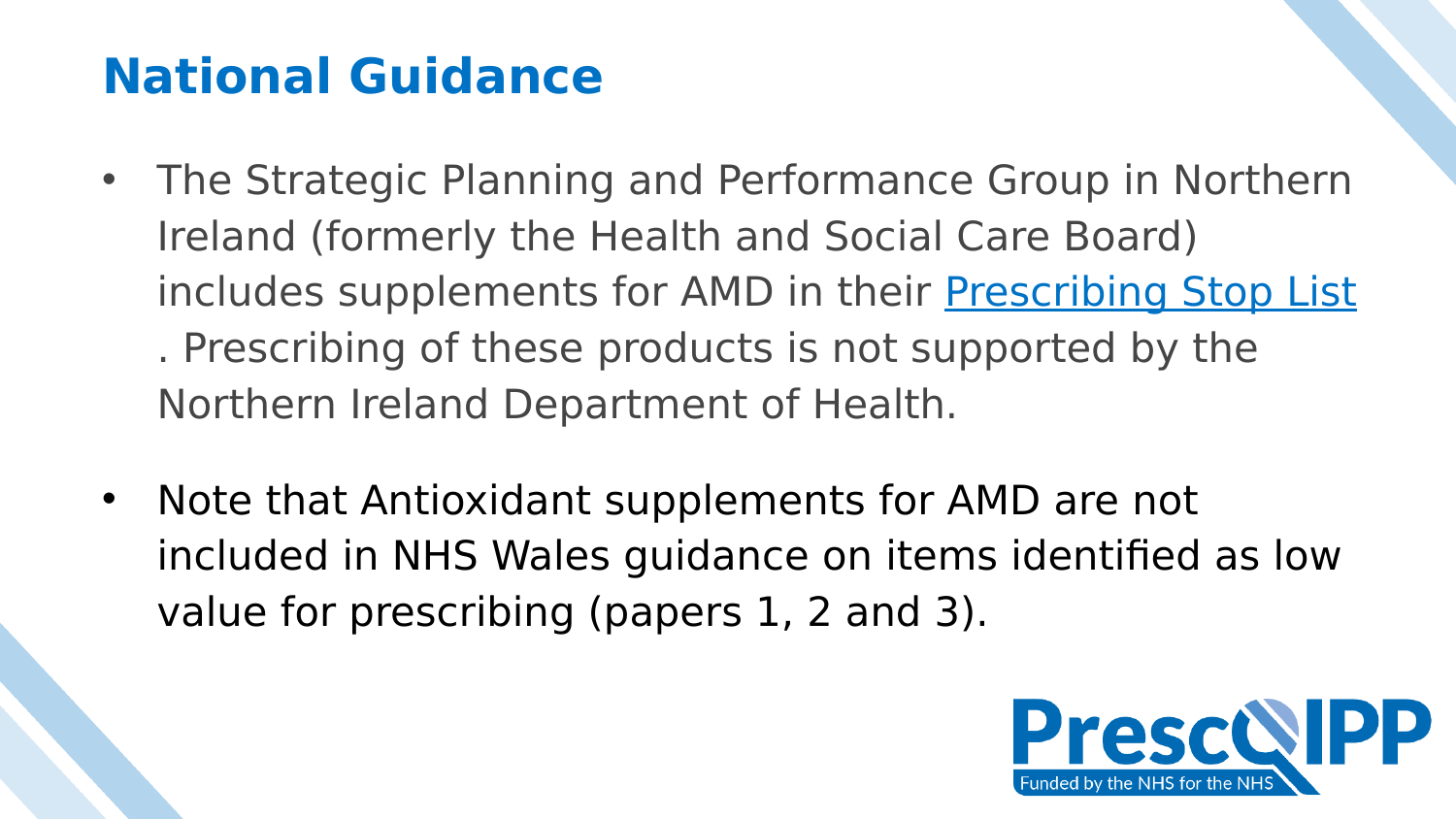

# National Guidance
The Strategic Planning and Performance Group in Northern Ireland (formerly the Health and Social Care Board) includes supplements for AMD in their Prescribing Stop List. Prescribing of these products is not supported by the Northern Ireland Department of Health.
Note that Antioxidant supplements for AMD are not included in NHS Wales guidance on items identified as low value for prescribing (papers 1, 2 and 3).